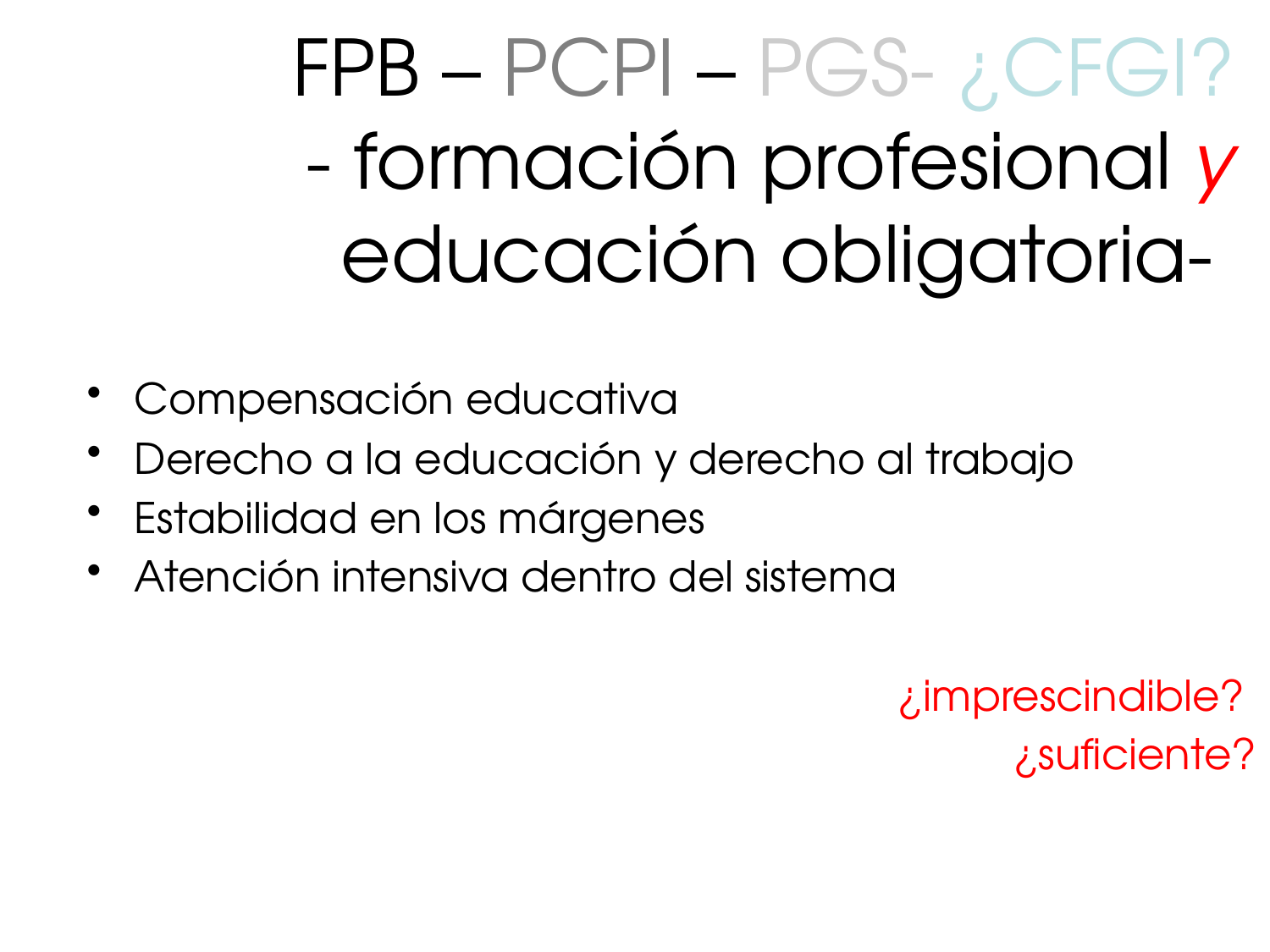

# FPB – PCPI – PGS- ¿CFGI? - formación profesional y educación obligatoria-
Compensación educativa
Derecho a la educación y derecho al trabajo
Estabilidad en los márgenes
Atención intensiva dentro del sistema

¿imprescindible?
¿suficiente?